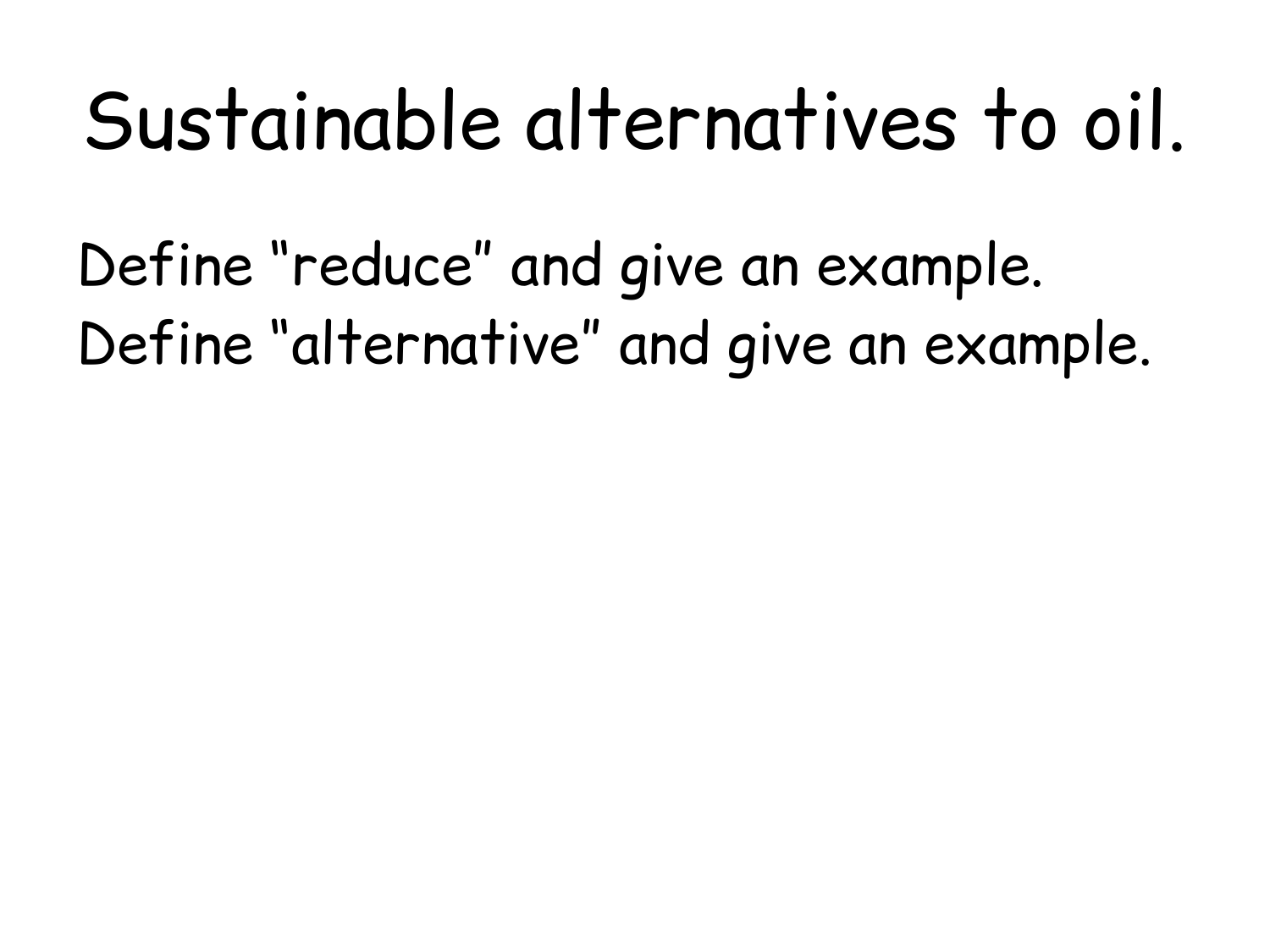

# Sustainable alternatives to oil.
Define “reduce” and give an example.
Define “alternative” and give an example.